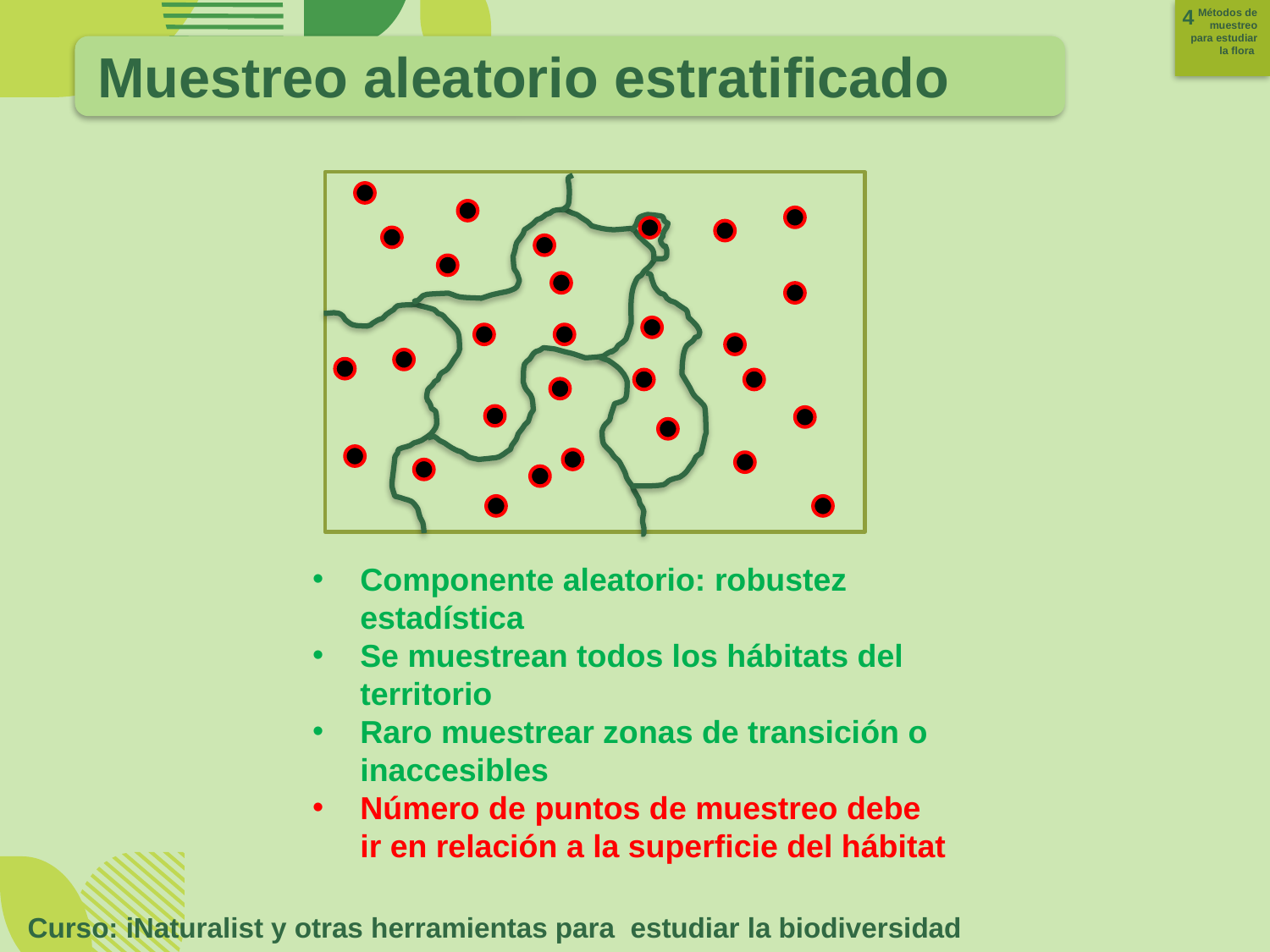

Métodos de muestreo para estudiar la flora
4

Muestreo aleatorio estratificado

Componente aleatorio: robustez estadística
Se muestrean todos los hábitats del territorio
Raro muestrear zonas de transición o inaccesibles
Número de puntos de muestreo debe ir en relación a la superficie del hábitat

Curso: iNaturalist y otras herramientas para  estudiar la biodiversidad